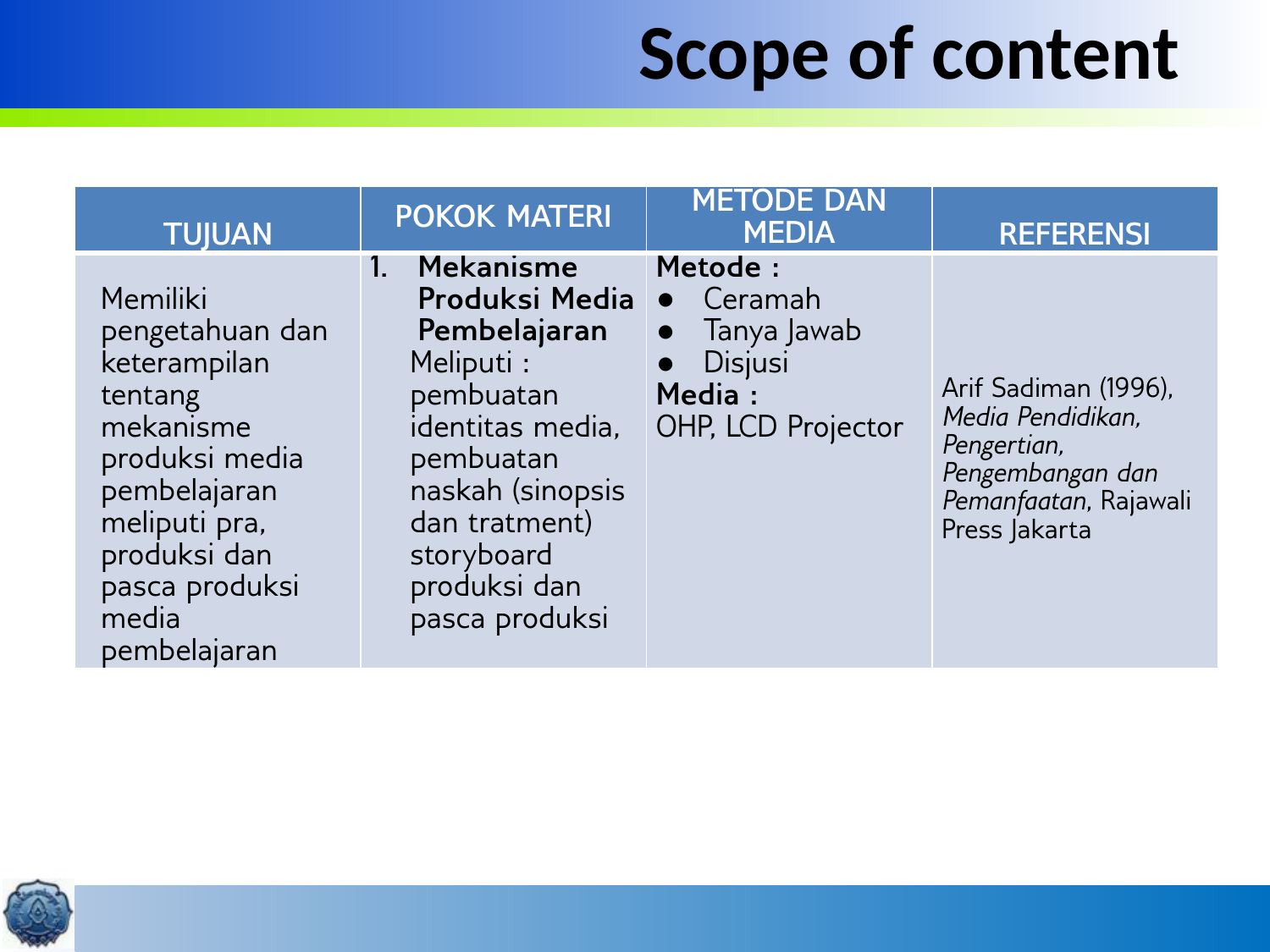

# Scope of content
| TUJUAN | POKOK MATERI | METODE DAN MEDIA | REFERENSI |
| --- | --- | --- | --- |
| Memiliki pengetahuan dan keterampilan tentang mekanisme produksi media pembelajaran meliputi pra, produksi dan pasca produksi media pembelajaran | Mekanisme Produksi Media Pembelajaran Meliputi : pembuatan identitas media, pembuatan naskah (sinopsis dan tratment) storyboard produksi dan pasca produksi | Metode : Ceramah Tanya Jawab Disjusi Media : OHP, LCD Projector | Arif Sadiman (1996), Media Pendidikan, Pengertian, Pengembangan dan Pemanfaatan, Rajawali Press Jakarta |